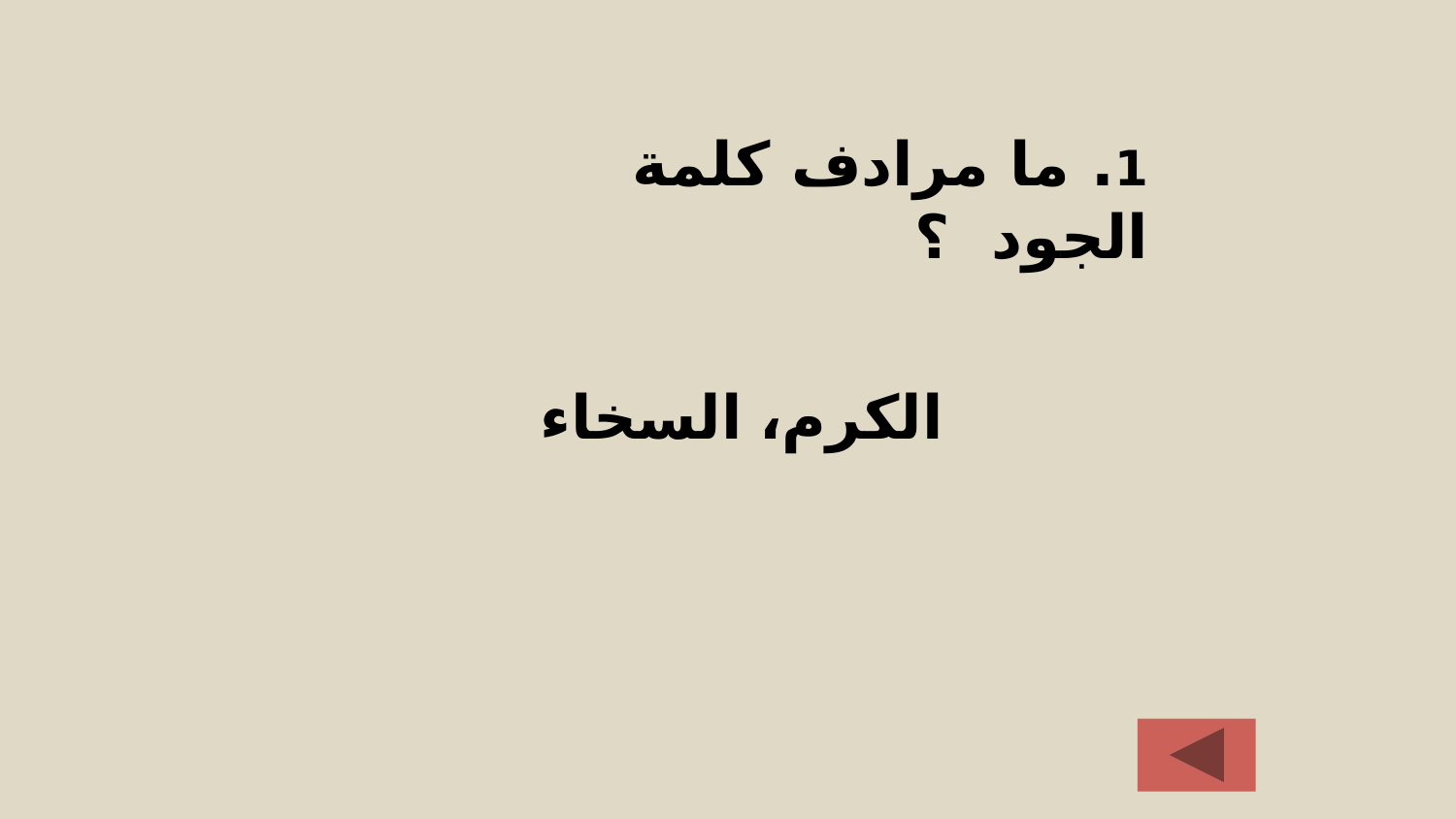

# 1. ما مرادف كلمة الجود  ؟
    الكرم، السخاء